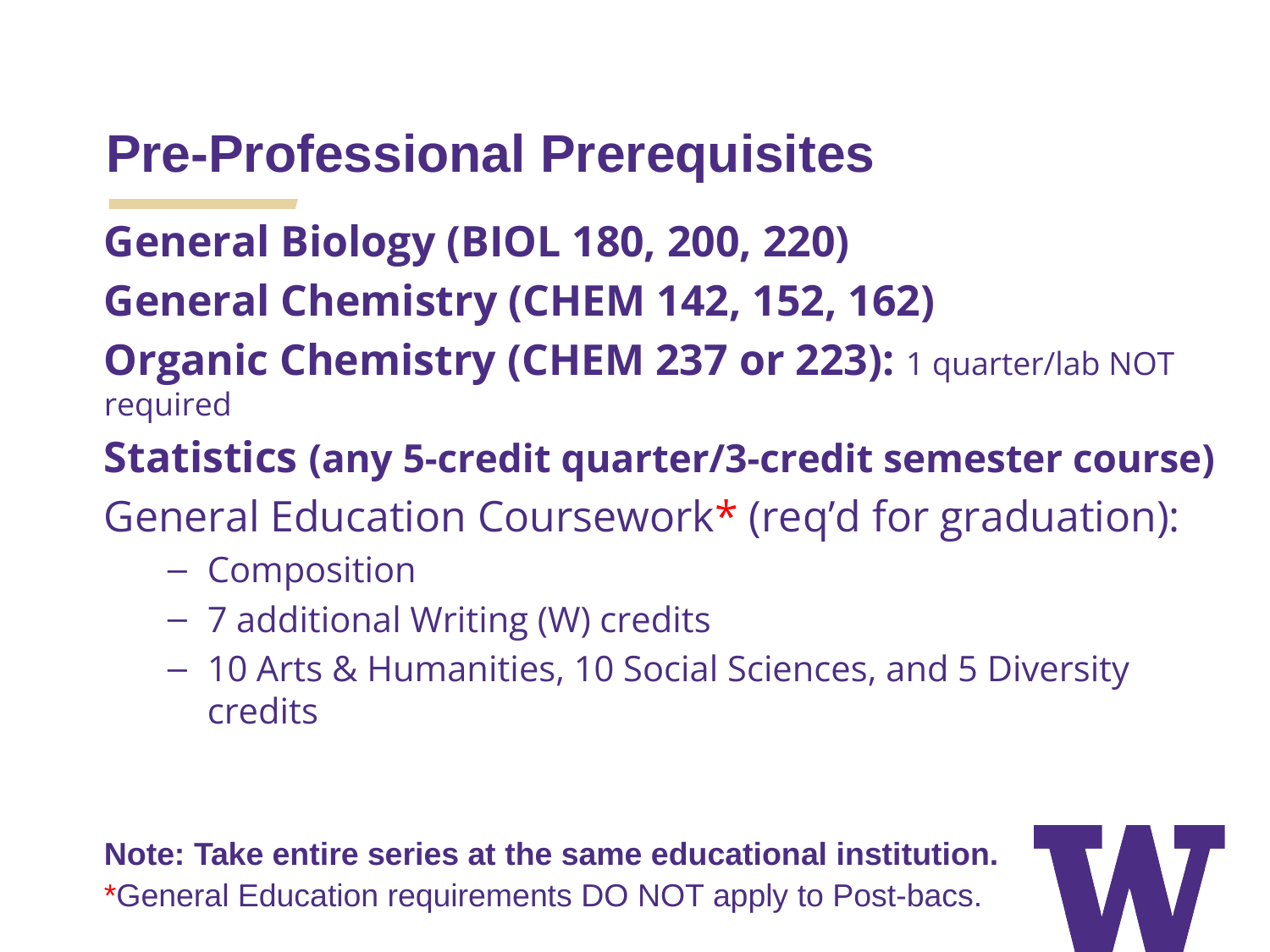

# Pre-Professional Prerequisites
General Biology (BIOL 180, 200, 220)
General Chemistry (CHEM 142, 152, 162)
Organic Chemistry (CHEM 237 or 223): 1 quarter/lab NOT required
Statistics (any 5-credit quarter/3-credit semester course)
General Education Coursework* (req’d for graduation):
Composition
7 additional Writing (W) credits
10 Arts & Humanities, 10 Social Sciences, and 5 Diversity credits

Note: Take entire series at the same educational institution.
*General Education requirements DO NOT apply to Post-bacs.